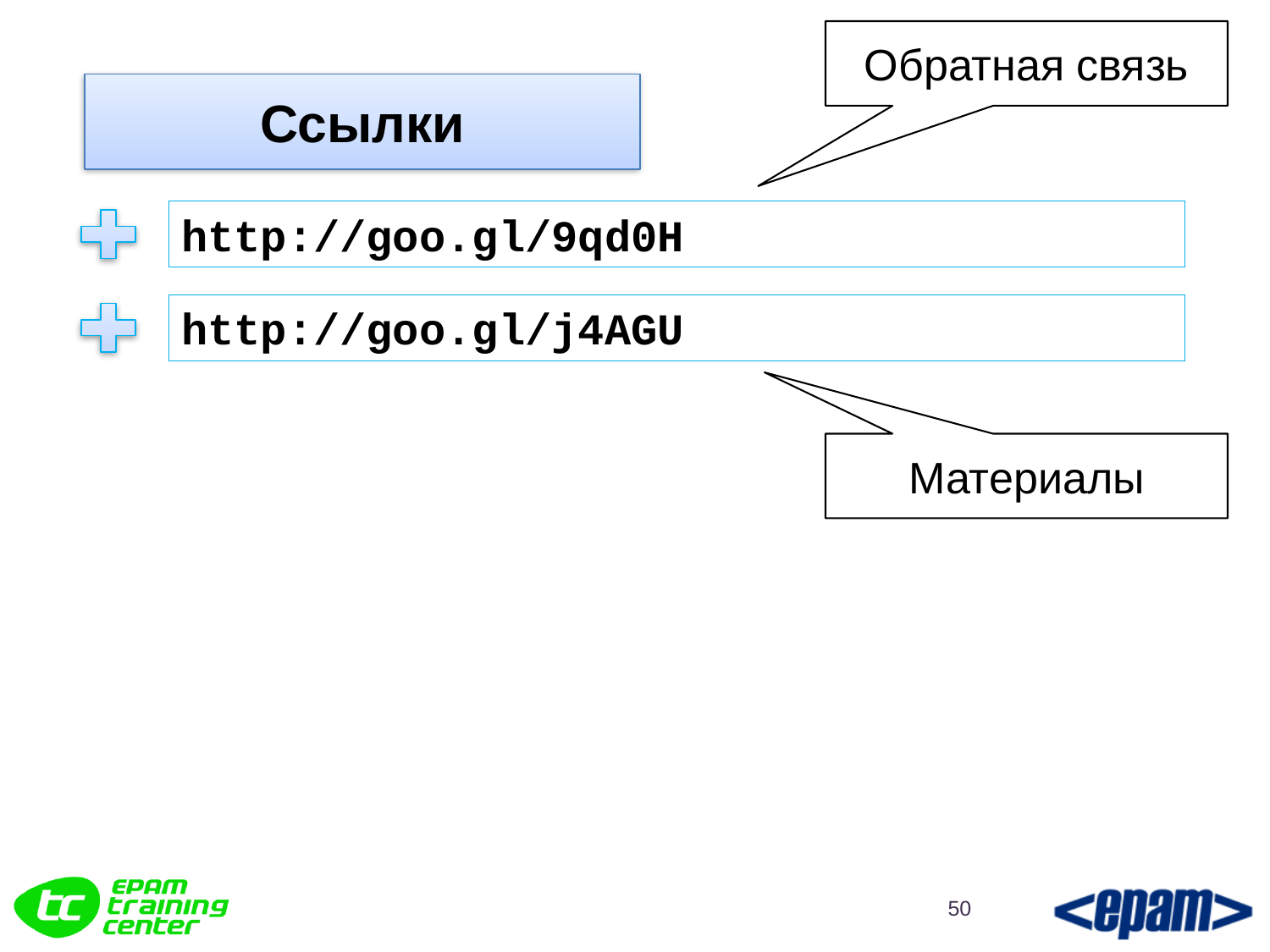

Обратная связь
Ссылки

http://goo.gl/9qd0H

http://goo.gl/j4AGU
Материалы
50